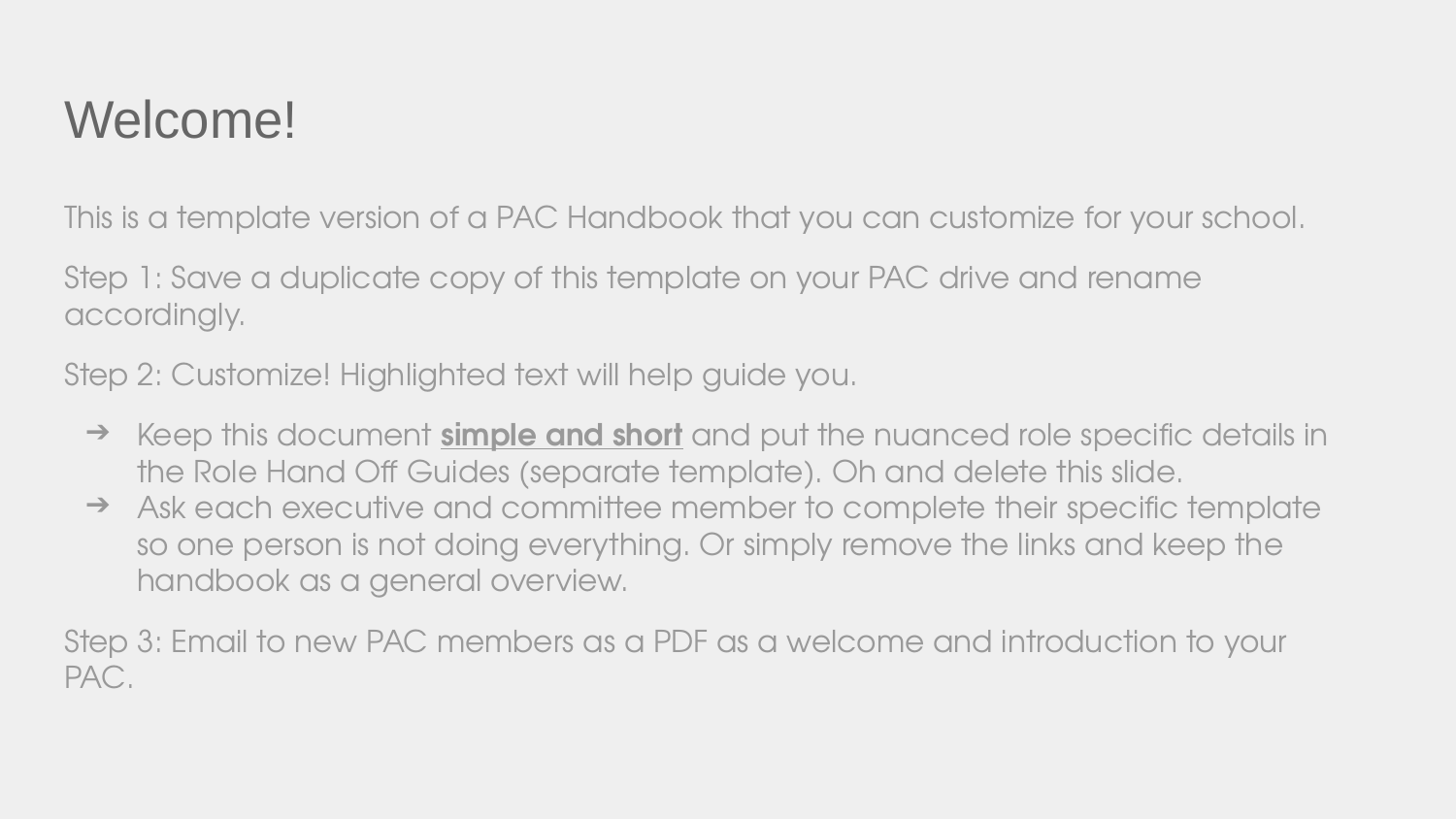

# Welcome!
This is a template version of a PAC Handbook that you can customize for your school.
Step 1: Save a duplicate copy of this template on your PAC drive and rename accordingly.
Step 2: Customize! Highlighted text will help guide you.
Keep this document simple and short and put the nuanced role specific details in the Role Hand Off Guides (separate template). Oh and delete this slide.
Ask each executive and committee member to complete their specific template so one person is not doing everything. Or simply remove the links and keep the handbook as a general overview.
Step 3: Email to new PAC members as a PDF as a welcome and introduction to your PAC.